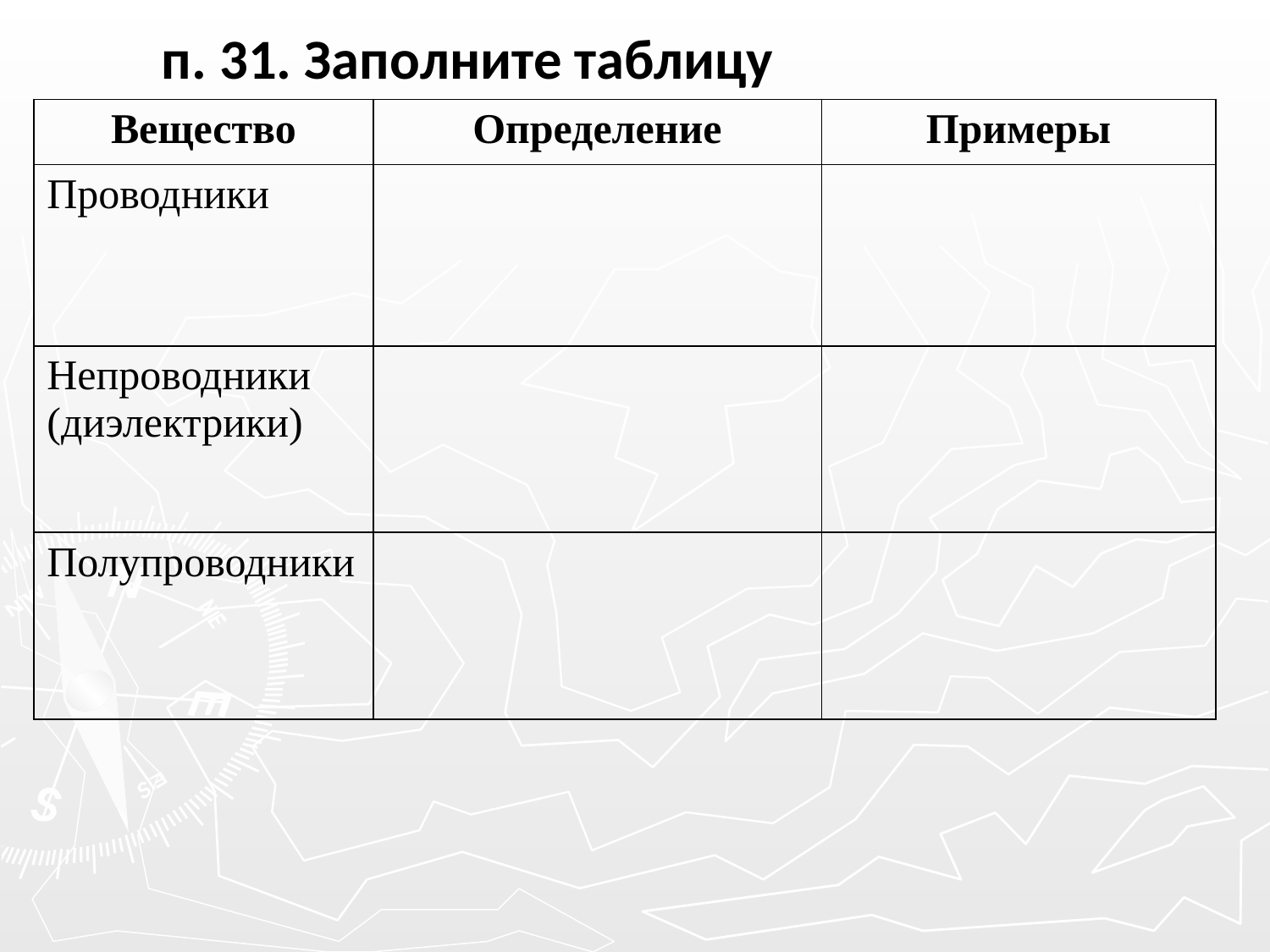

п. 31. Заполните таблицу
| Вещество | Определение | Примеры |
| --- | --- | --- |
| Проводники |  |  |
| Непроводники (диэлектрики) |  |  |
| Полупроводники |  |  |